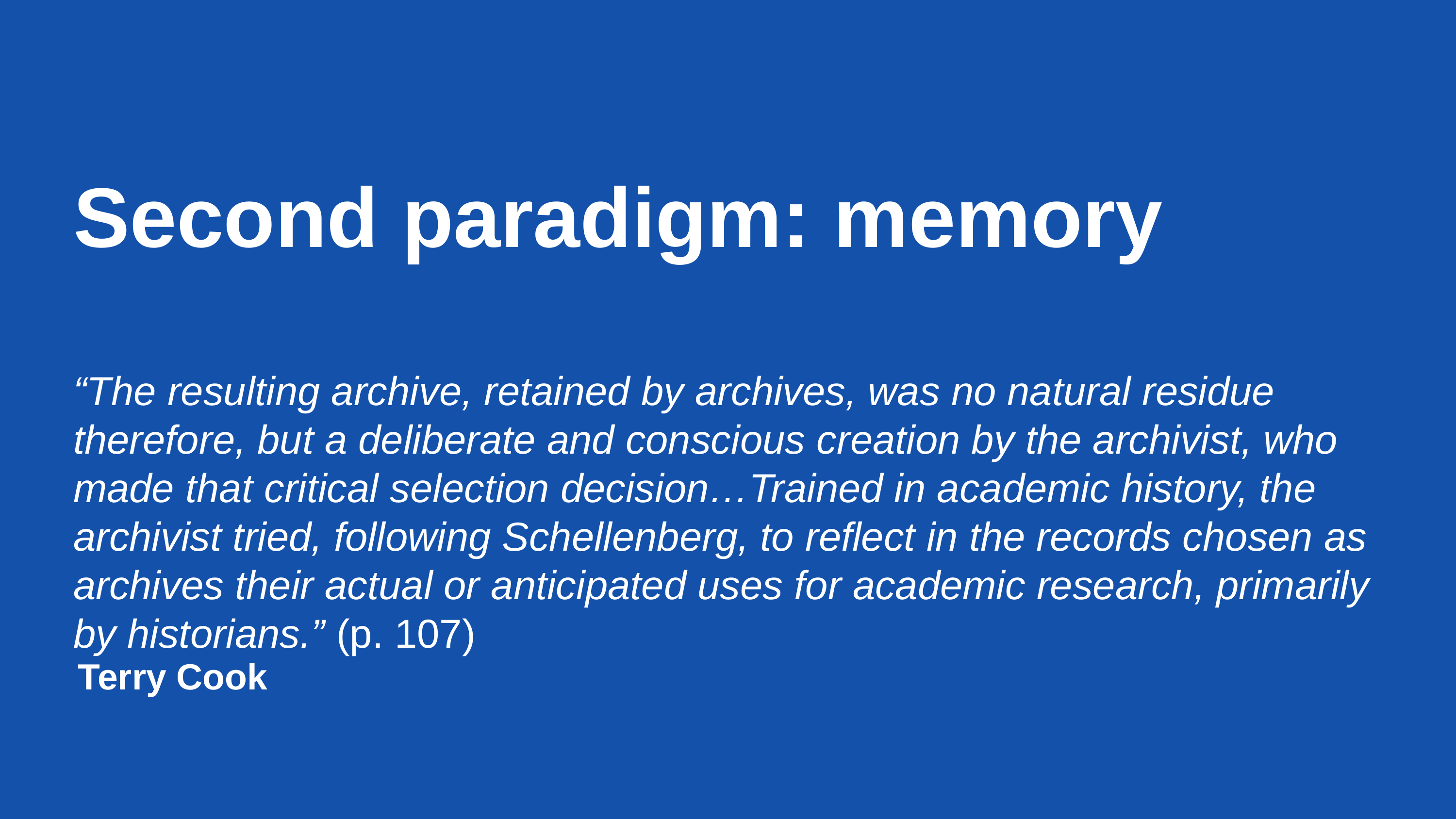

Second paradigm: memory

“The resulting archive, retained by archives, was no natural residue therefore, but a deliberate and conscious creation by the archivist, who made that critical selection decision…Trained in academic history, the archivist tried, following Schellenberg, to reflect in the records chosen as archives their actual or anticipated uses for academic research, primarily by historians.” (p. 107)

Terry Cook